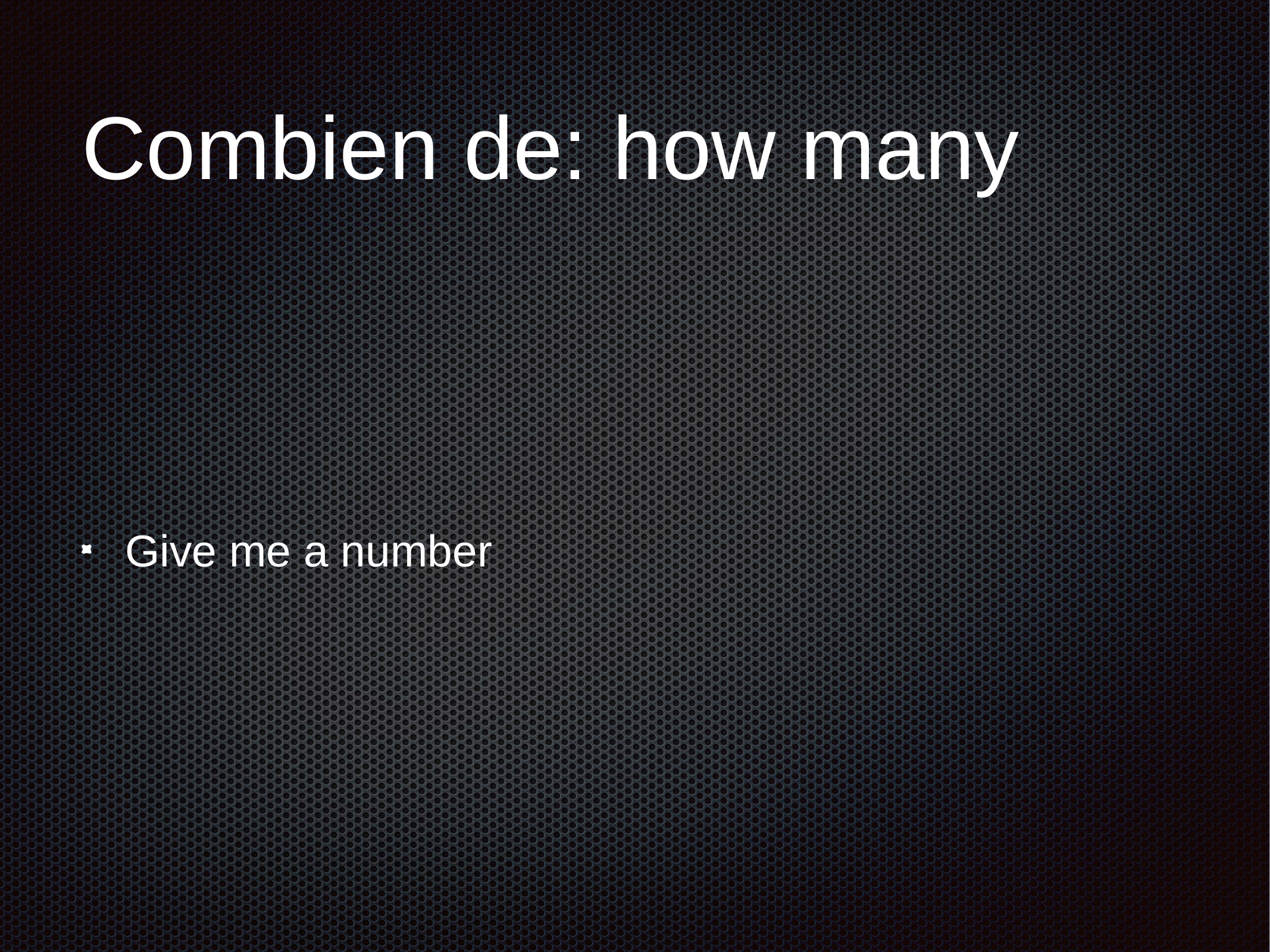

# Combien de: how many
Give me a number